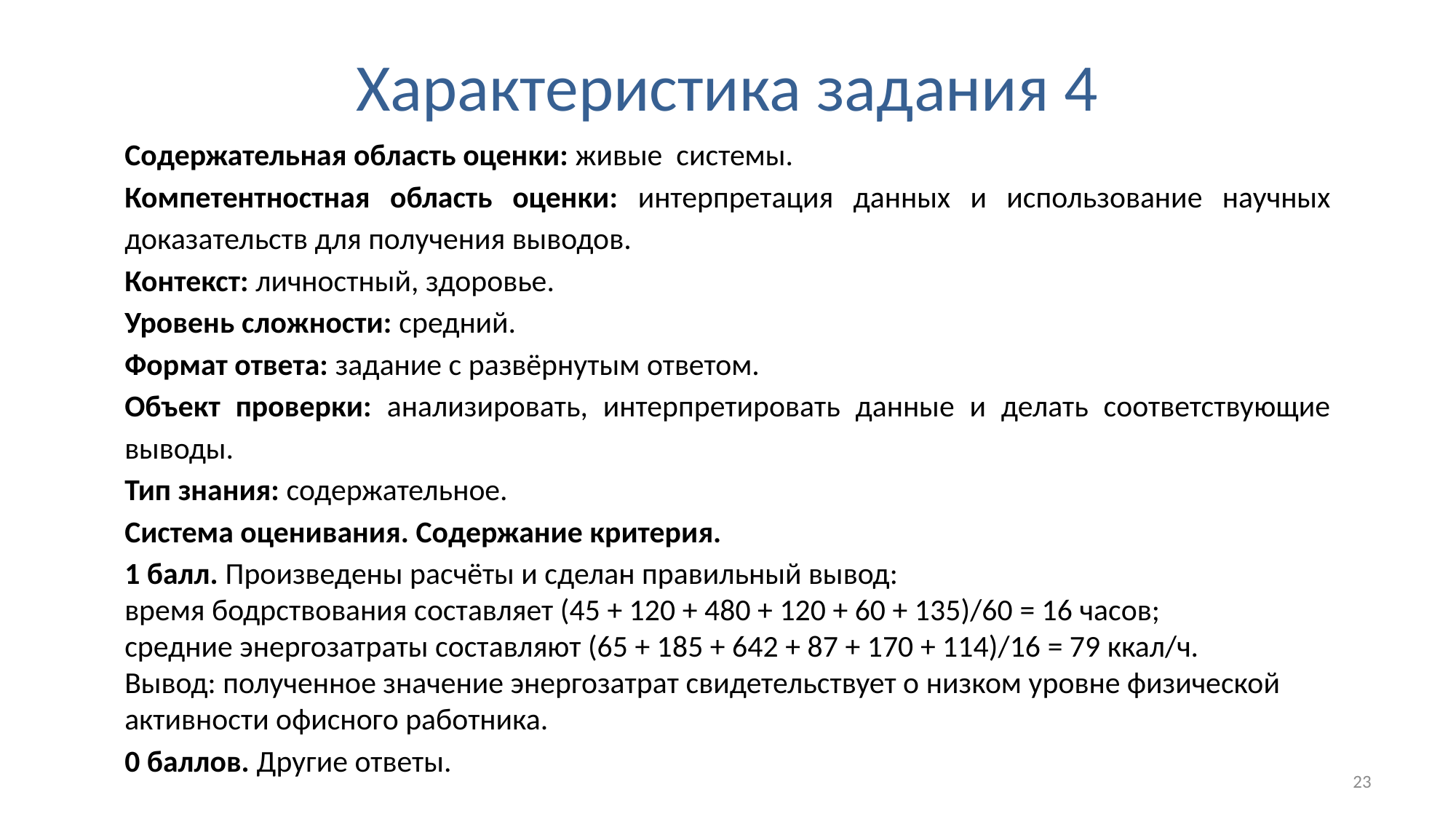

# Характеристика задания 4
Содержательная область оценки: живые  системы.
Компетентностная область оценки: интерпретация данных и использование научных доказательств для получения выводов.
Контекст: личностный, здоровье.
Уровень сложности: средний.
Формат ответа: задание с развёрнутым ответом.
Объект проверки: анализировать, интерпретировать данные и делать соответствующие выводы.
Тип знания: содержательное.
Система оценивания. Содержание критерия.
1 балл. Произведены расчёты и сделан правильный вывод:
время бодрствования составляет (45 + 120 + 480 + 120 + 60 + 135)/60 = 16 часов;
средние энергозатраты составляют (65 + 185 + 642 + 87 + 170 + 114)/16 = 79 ккал/ч.
Вывод: полученное значение энергозатрат свидетельствует о низком уровне физической активности офисного работника.
0 баллов. Другие ответы.

23